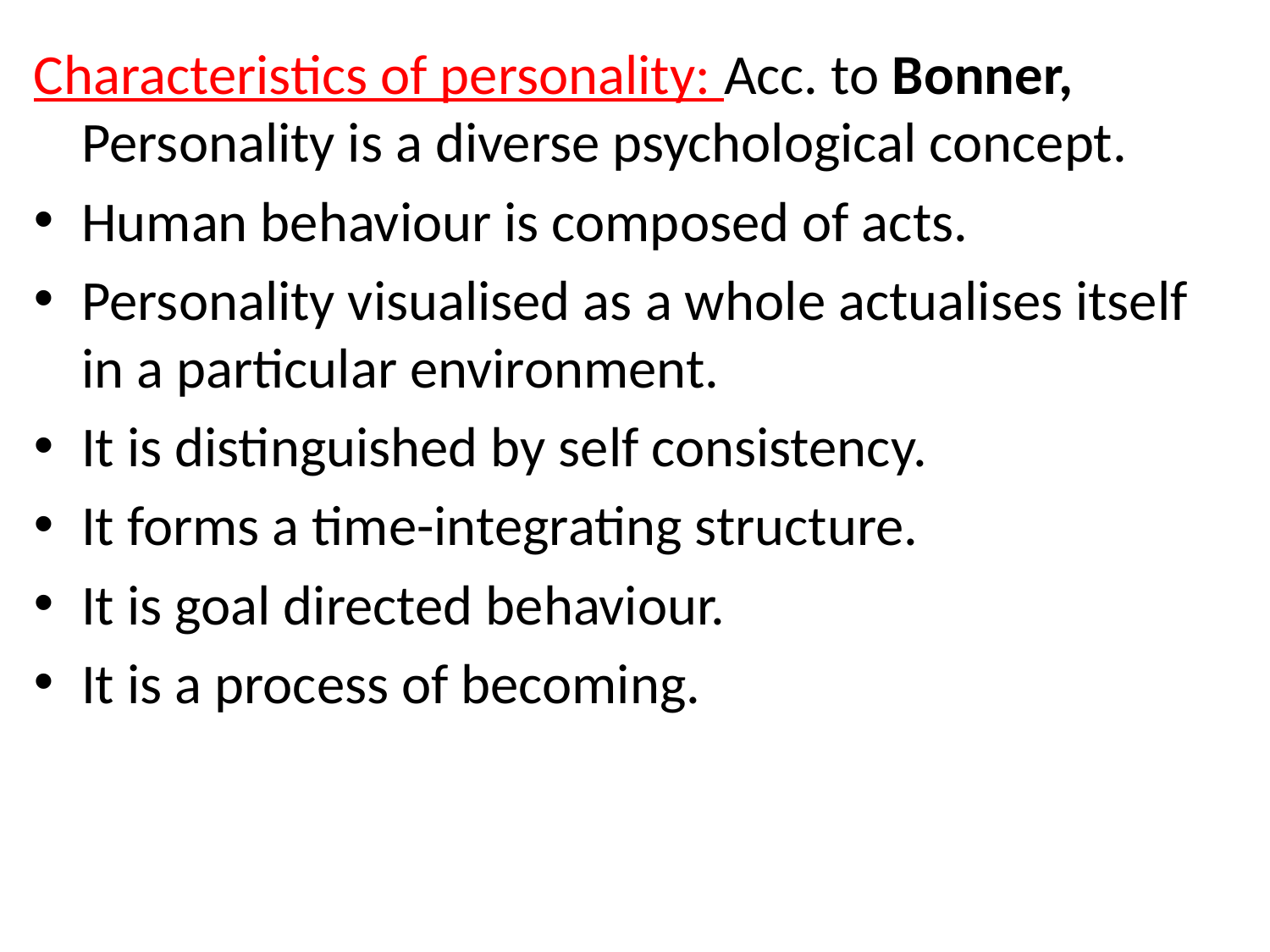

Characteristics of personality: Acc. to Bonner, Personality is a diverse psychological concept.
Human behaviour is composed of acts.
Personality visualised as a whole actualises itself in a particular environment.
It is distinguished by self consistency.
It forms a time-integrating structure.
It is goal directed behaviour.
It is a process of becoming.